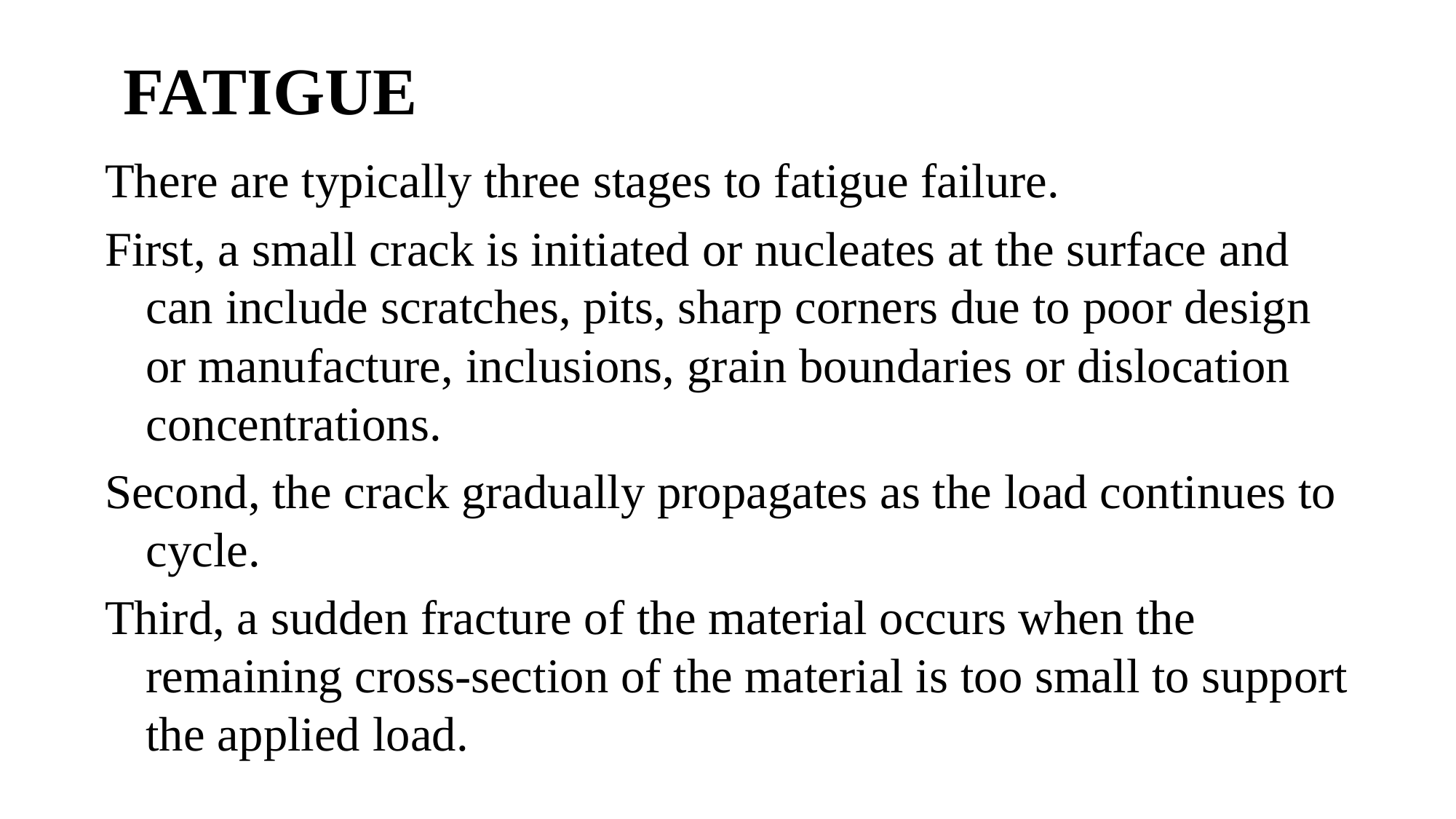

# FATIGUE
There are typically three stages to fatigue failure.
First, a small crack is initiated or nucleates at the surface and can include scratches, pits, sharp corners due to poor design or manufacture, inclusions, grain boundaries or dislocation concentrations.
Second, the crack gradually propagates as the load continues to cycle.
Third, a sudden fracture of the material occurs when the remaining cross-section of the material is too small to support the applied load.